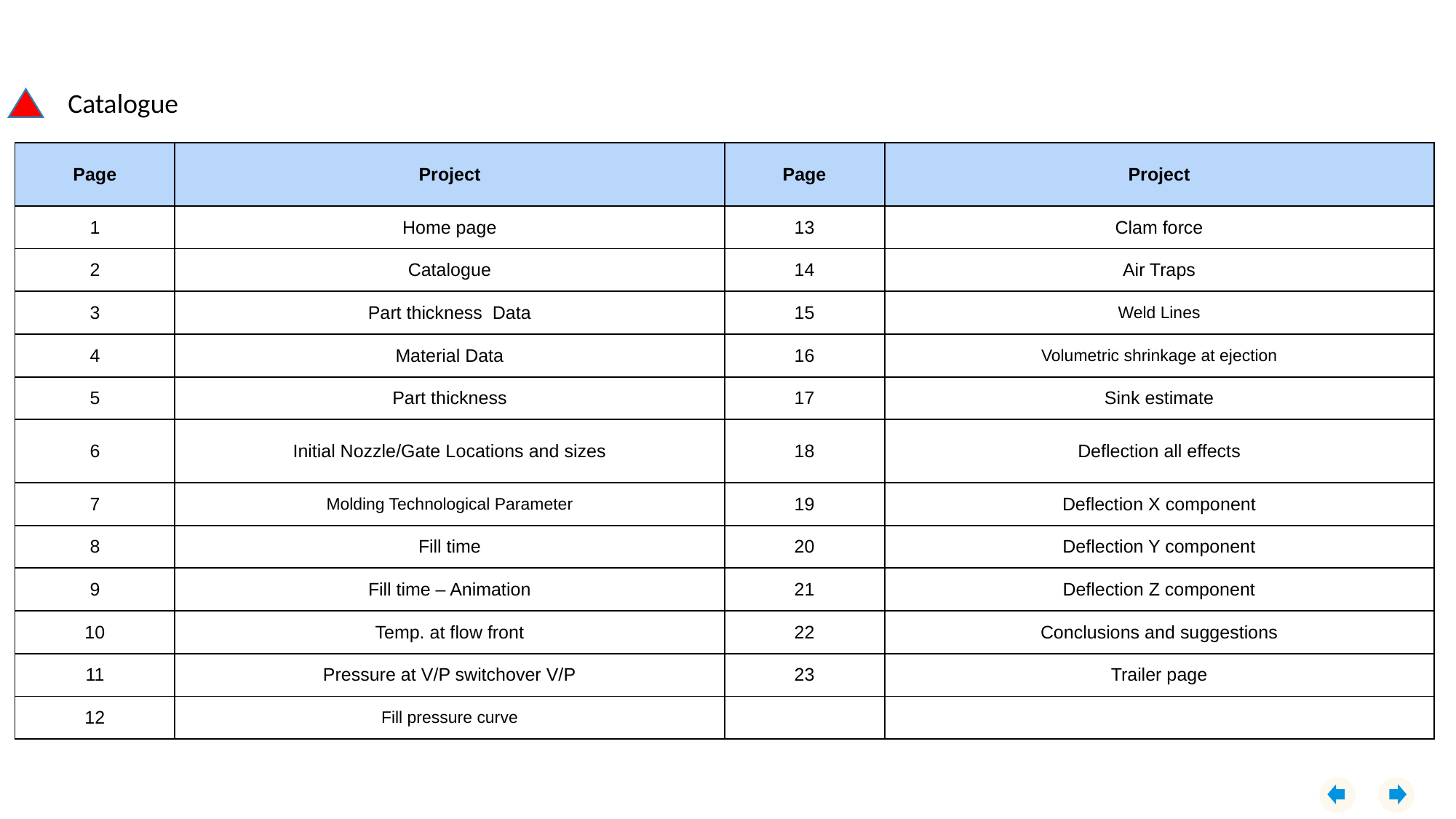

Catalogue

| Page | Project | Page | Project |
| --- | --- | --- | --- |
| 1 | Home page | 13 | Clam force |
| 2 | Catalogue | 14 | Air Traps |
| 3 | Part thickness Data | 15 | Weld Lines |
| 4 | Material Data | 16 | Volumetric shrinkage at ejection |
| 5 | Part thickness | 17 | Sink estimate |
| 6 | Initial Nozzle/Gate Locations and sizes | 18 | Deflection all effects |
| 7 | Molding Technological Parameter | 19 | Deflection X component |
| 8 | Fill time | 20 | Deflection Y component |
| 9 | Fill time – Animation | 21 | Deflection Z component |
| 10 | Temp. at flow front | 22 | Conclusions and suggestions |
| 11 | Pressure at V/P switchover V/P | 23 | Trailer page |
| 12 | Fill pressure curve |  |  |